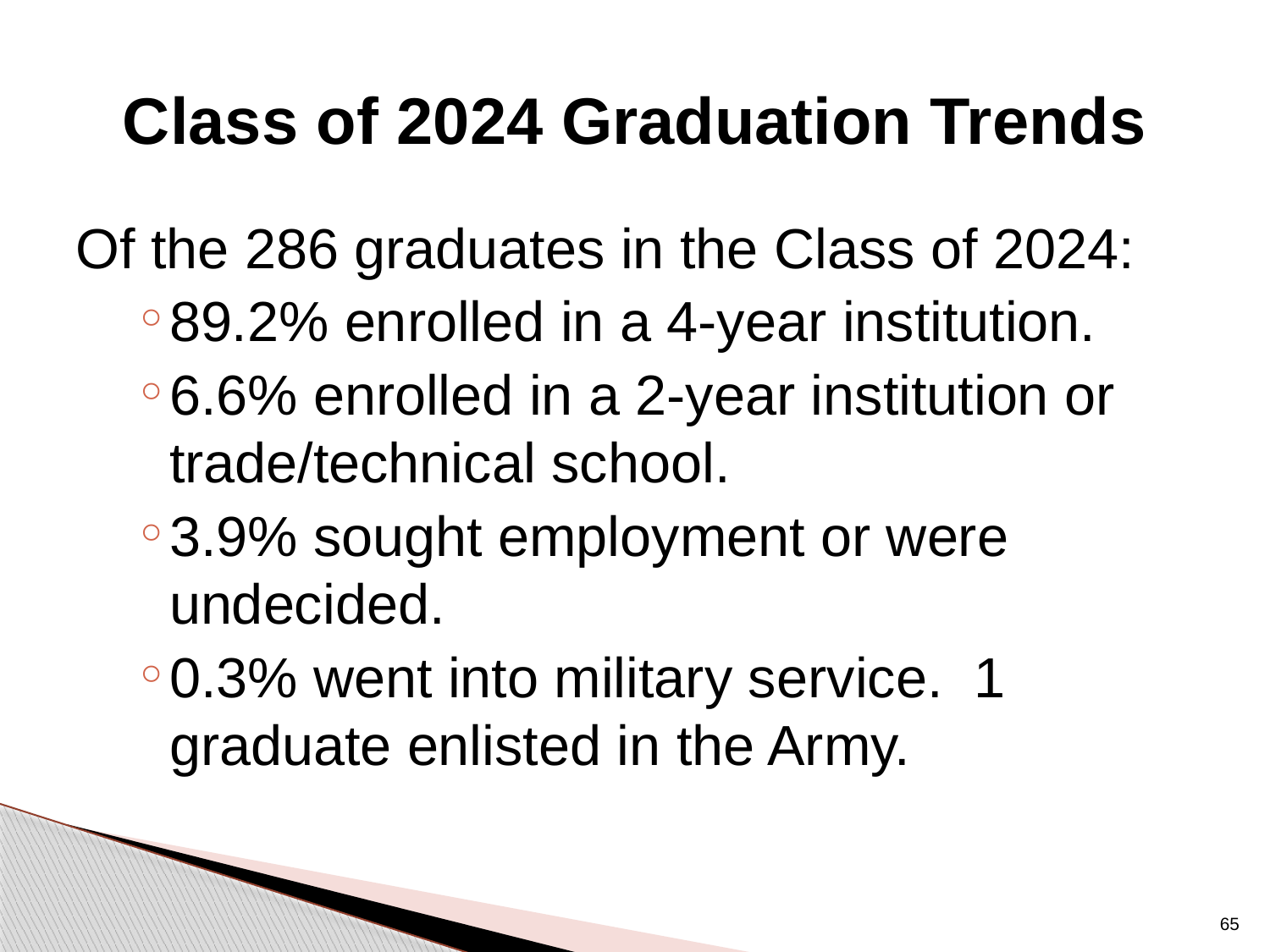

# Class of 2024 Graduation Trends
Of the 286 graduates in the Class of 2024:
89.2% enrolled in a 4-year institution.
6.6% enrolled in a 2-year institution or trade/technical school.
3.9% sought employment or were undecided.
0.3% went into military service.  1 graduate enlisted in the Army.
65